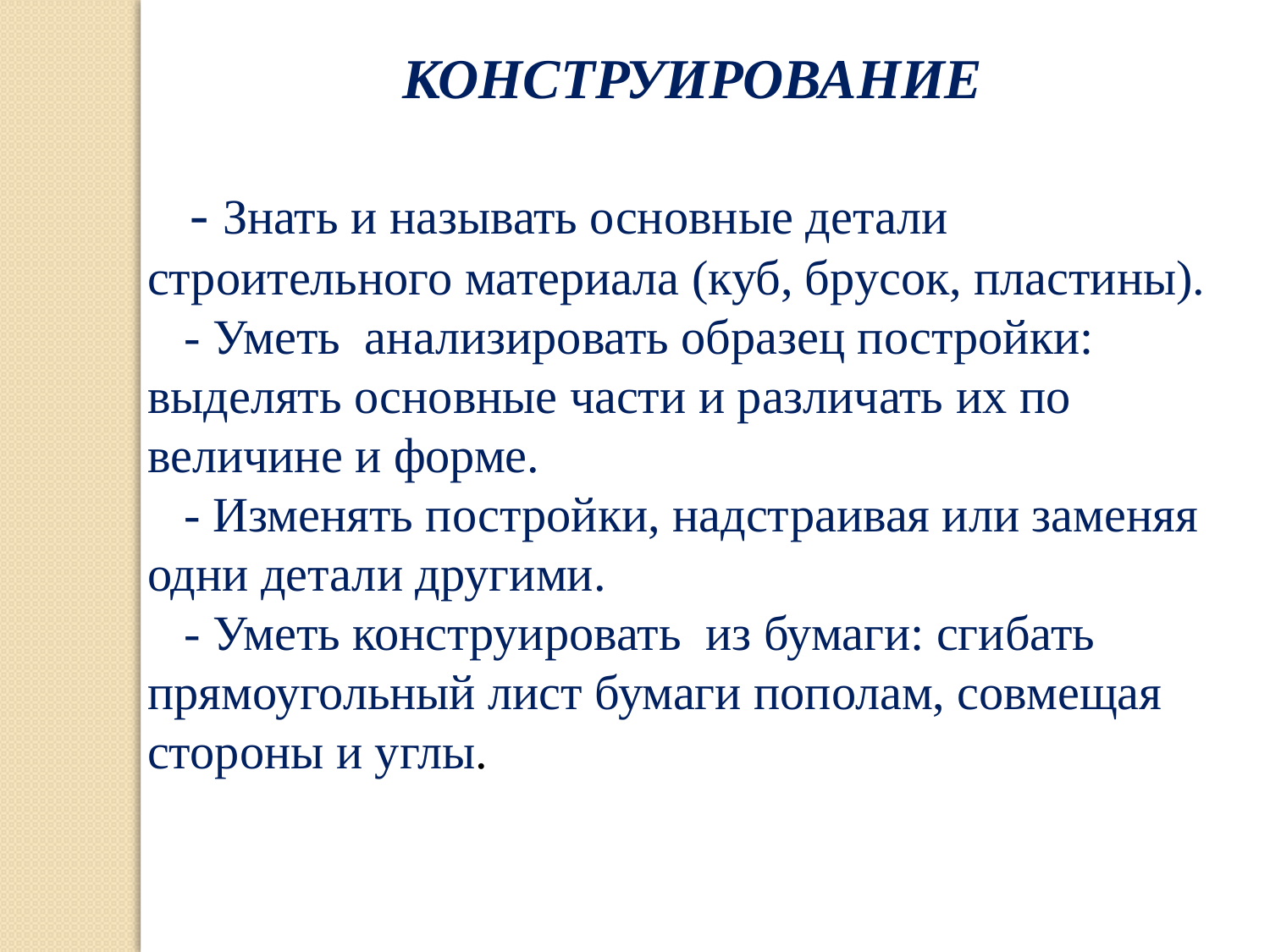

КОНСТРУИРОВАНИЕ
   - Знать и называть основные детали строительного материала (куб, брусок, пластины). 
   - Уметь  анализировать образец постройки: выделять основные части и различать их по величине и форме. 
   - Изменять постройки, надстраивая или заменяя одни детали другими.
   - Уметь конструировать  из бумаги: сгибать прямоугольный лист бумаги пополам, совмещая стороны и углы.